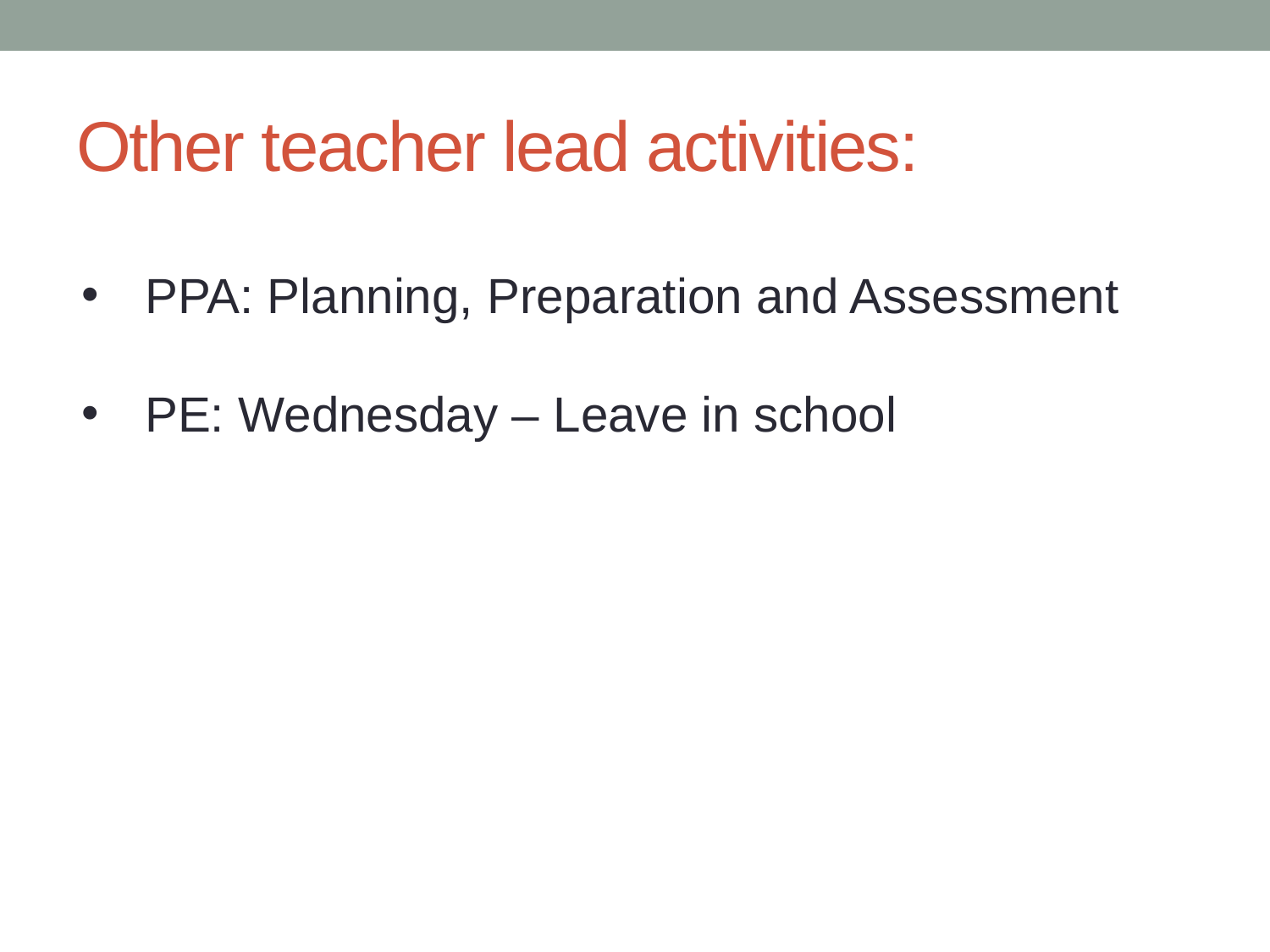

# Other teacher lead activities:
PPA: Planning, Preparation and Assessment

PE: Wednesday – Leave in school